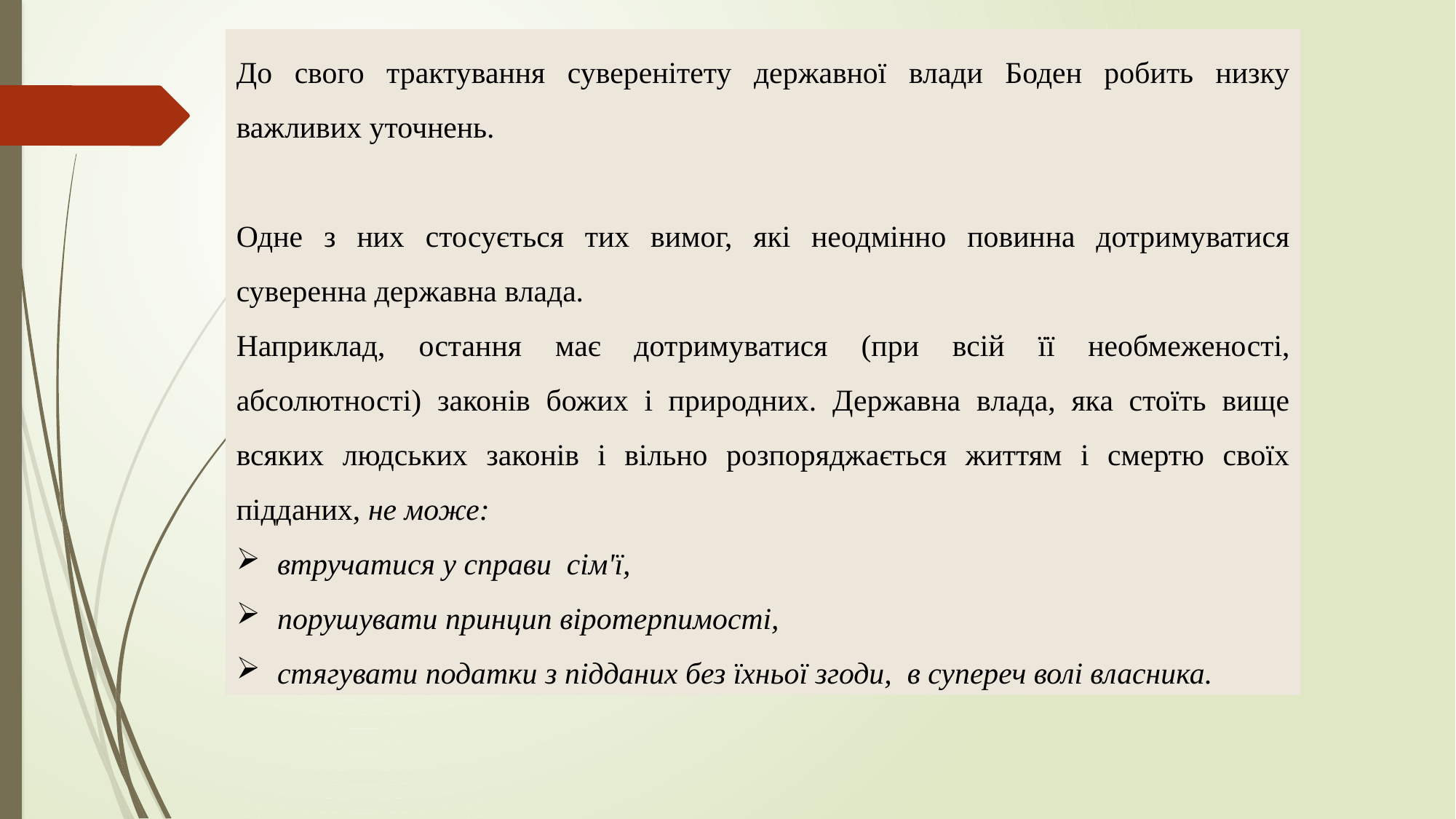

До свого трактування суверенітету державної влади Боден робить низку важливих уточнень.

Одне з них стосується тих вимог, які неодмінно повинна дотримуватися суверенна державна влада.
Наприклад, остання має дотримуватися (при всій її необмеженості, абсолютності) законів божих і природних. Державна влада, яка стоїть вище всяких людських законів і вільно розпоряджається життям і смертю своїх підданих, не може:
втручатися у справи  сім'ї,
порушувати принцип віротерпимості,
стягувати податки з підданих без їхньої згоди,  в супереч волі власника.